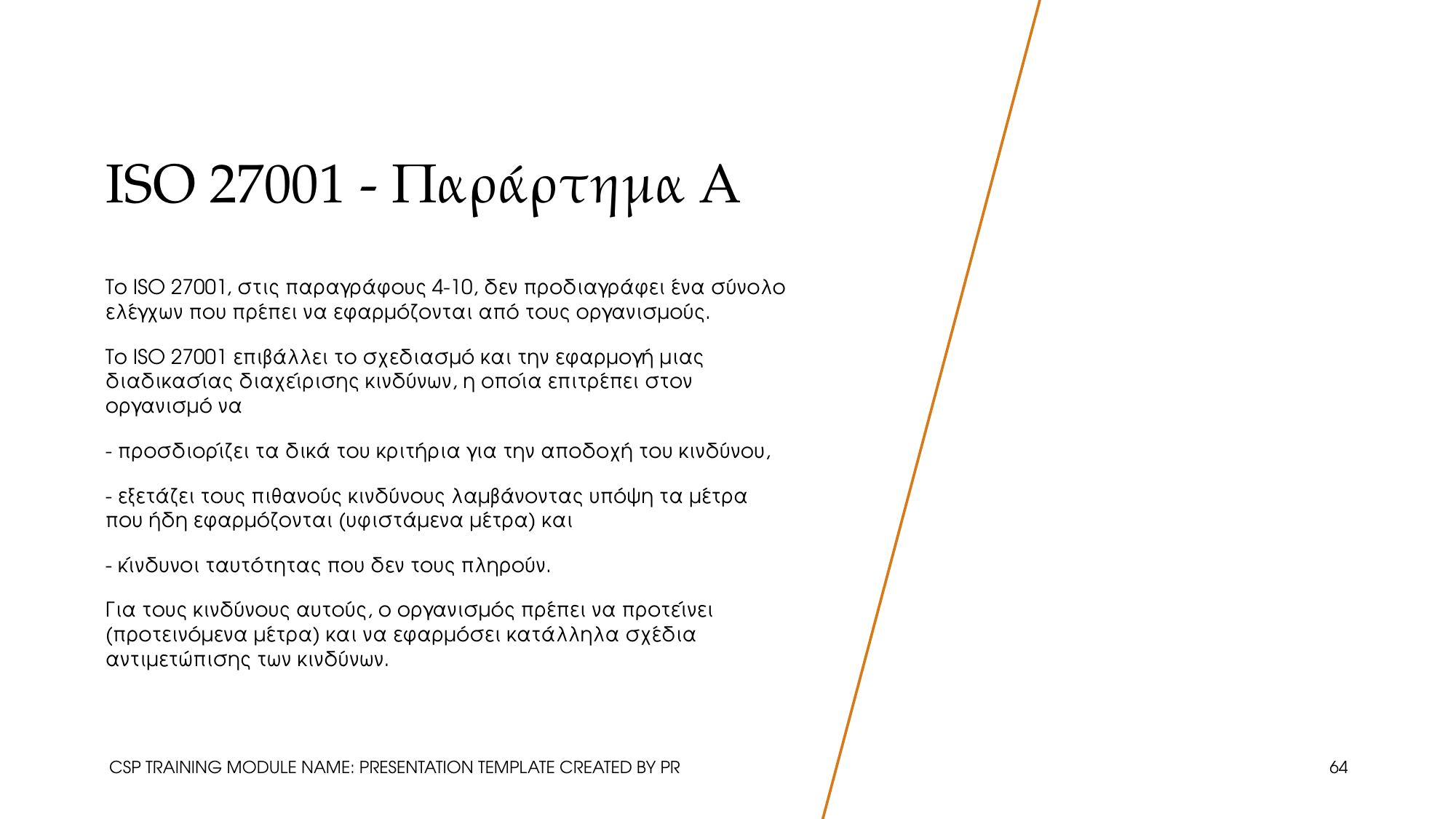

# ISO 27001 - Παράρτημα Α
Το ISO 27001, στις παραγράφους 4-10, δεν προδιαγράφει ένα σύνολο ελέγχων που πρέπει να εφαρμόζονται από τους οργανισμούς.
Το ISO 27001 επιβάλλει το σχεδιασμό και την εφαρμογή μιας διαδικασίας διαχείρισης κινδύνων, η οποία επιτρέπει στον οργανισμό να
- προσδιορίζει τα δικά του κριτήρια για την αποδοχή του κινδύνου,
- εξετάζει τους πιθανούς κινδύνους λαμβάνοντας υπόψη τα μέτρα που ήδη εφαρμόζονται (υφιστάμενα μέτρα) και
- κίνδυνοι ταυτότητας που δεν τους πληρούν.
Για τους κινδύνους αυτούς, ο οργανισμός πρέπει να προτείνει (προτεινόμενα μέτρα) και να εφαρμόσει κατάλληλα σχέδια αντιμετώπισης των κινδύνων.
CSP TRAINING MODULE NAME: PRESENTATION TEMPLATE CREATED BY PR
64